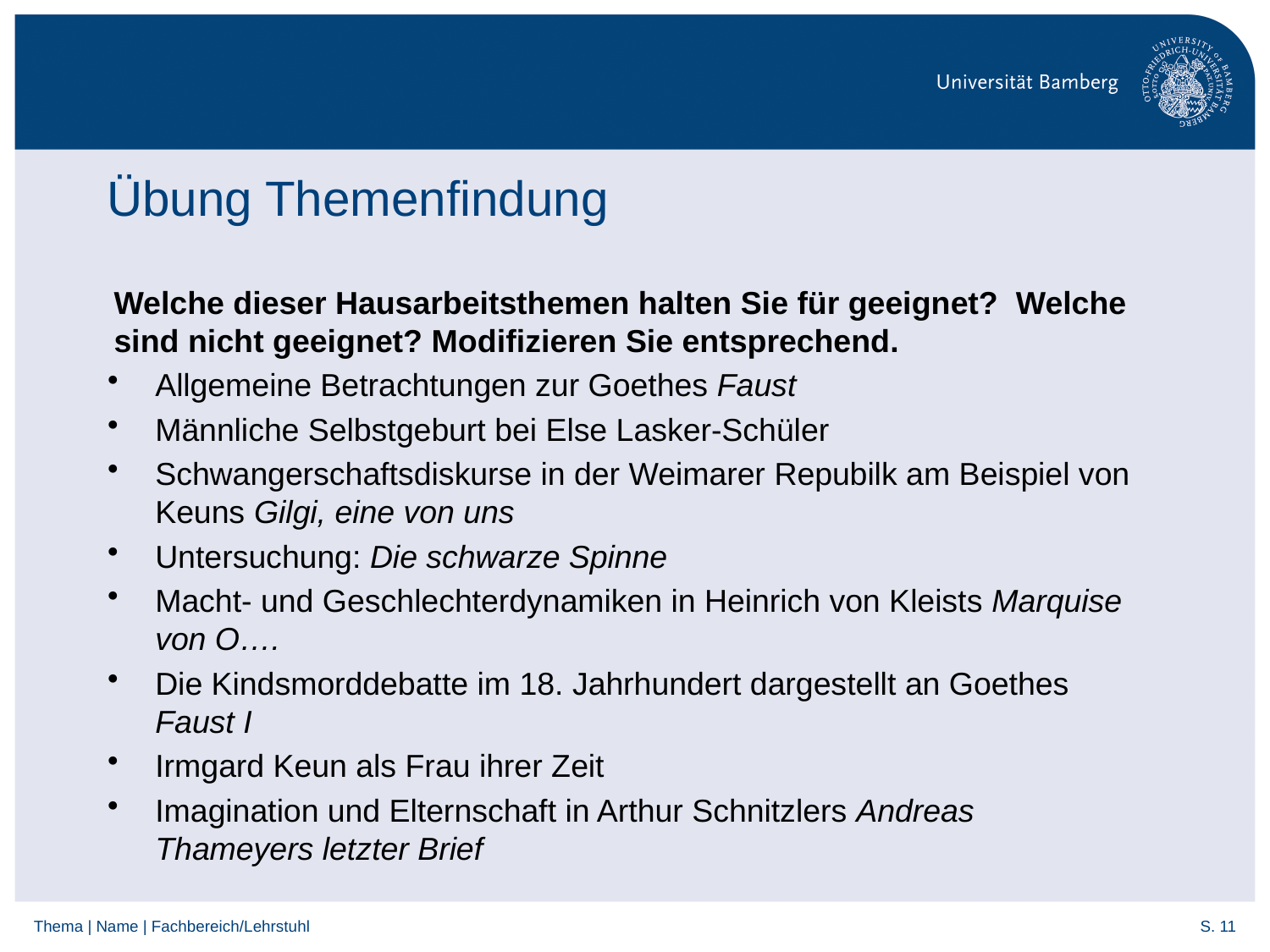

# Übung Themenfindung
Welche dieser Hausarbeitsthemen halten Sie für geeignet?  Welche sind nicht geeignet? Modifizieren Sie entsprechend.
Allgemeine Betrachtungen zur Goethes Faust
Männliche Selbstgeburt bei Else Lasker-Schüler
Schwangerschaftsdiskurse in der Weimarer Repubilk am Beispiel von Keuns Gilgi, eine von uns
Untersuchung: Die schwarze Spinne
Macht- und Geschlechterdynamiken in Heinrich von Kleists Marquise von O….
Die Kindsmorddebatte im 18. Jahrhundert dargestellt an Goethes Faust I
Irmgard Keun als Frau ihrer Zeit
Imagination und Elternschaft in Arthur Schnitzlers Andreas Thameyers letzter Brief